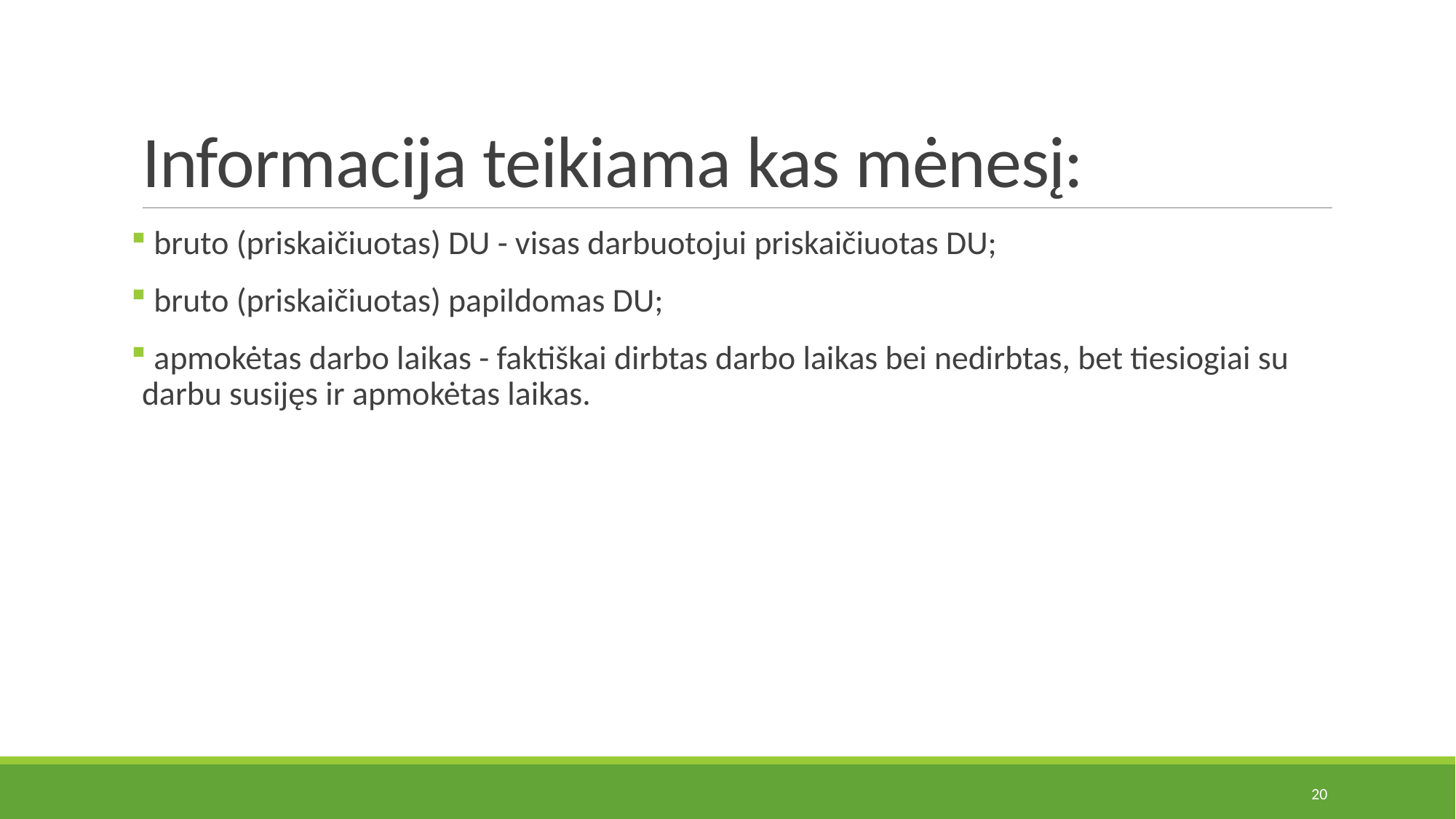

# Informacija teikiama kas mėnesį:
 bruto (priskaičiuotas) DU - visas darbuotojui priskaičiuotas DU;
 bruto (priskaičiuotas) papildomas DU;
 apmokėtas darbo laikas - faktiškai dirbtas darbo laikas bei nedirbtas, bet tiesiogiai su darbu susijęs ir apmokėtas laikas.

20